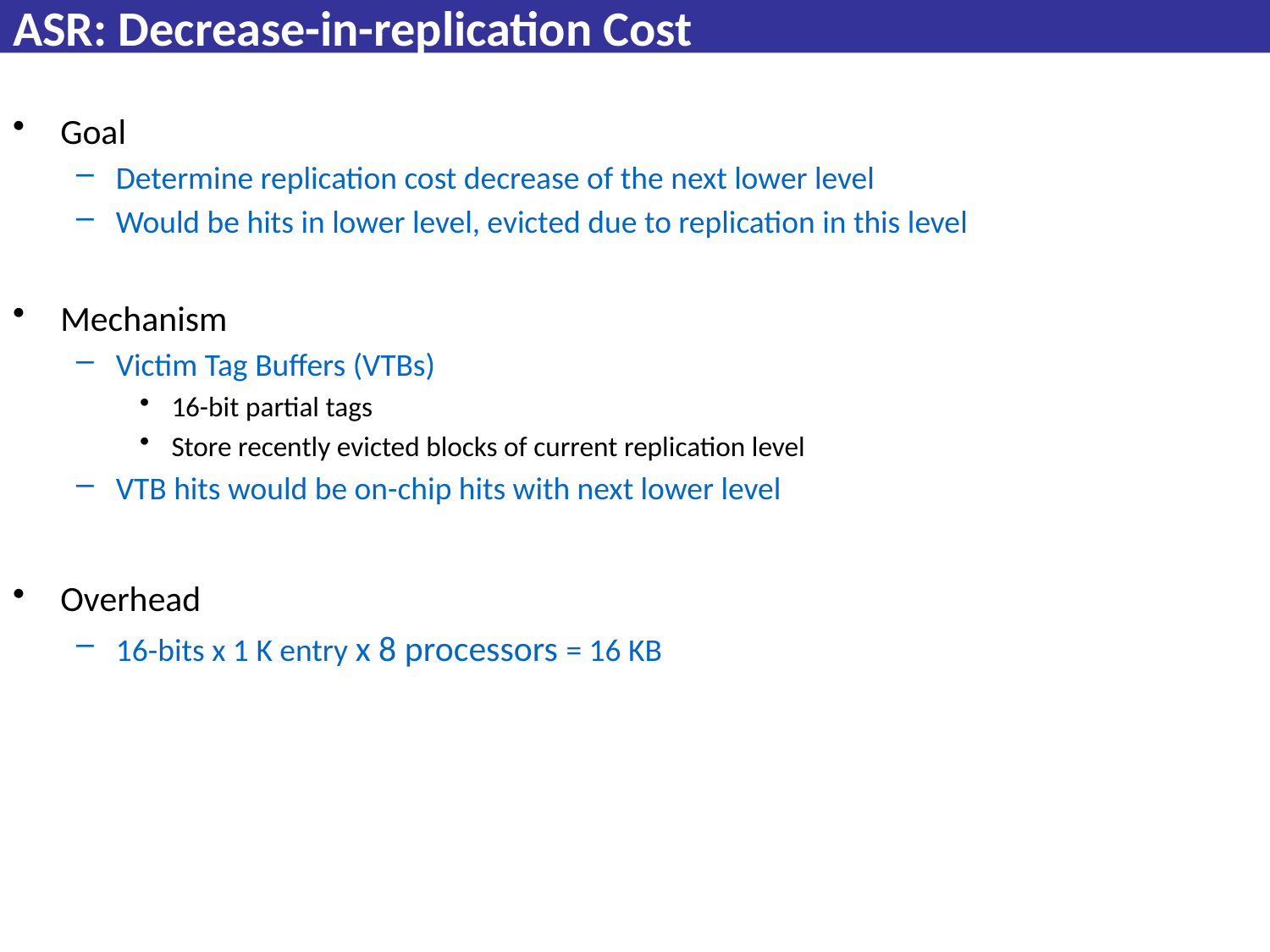

# ASR: Decrease-in-replication Cost

Goal
Determine replication cost decrease of the next lower level
Would be hits in lower level, evicted due to replication in this level

Mechanism
Victim Tag Buffers (VTBs)
16-bit partial tags
Store recently evicted blocks of current replication level
VTB hits would be on-chip hits with next lower level

Overhead
16-bits x 1 K entry x 8 processors = 16 KB